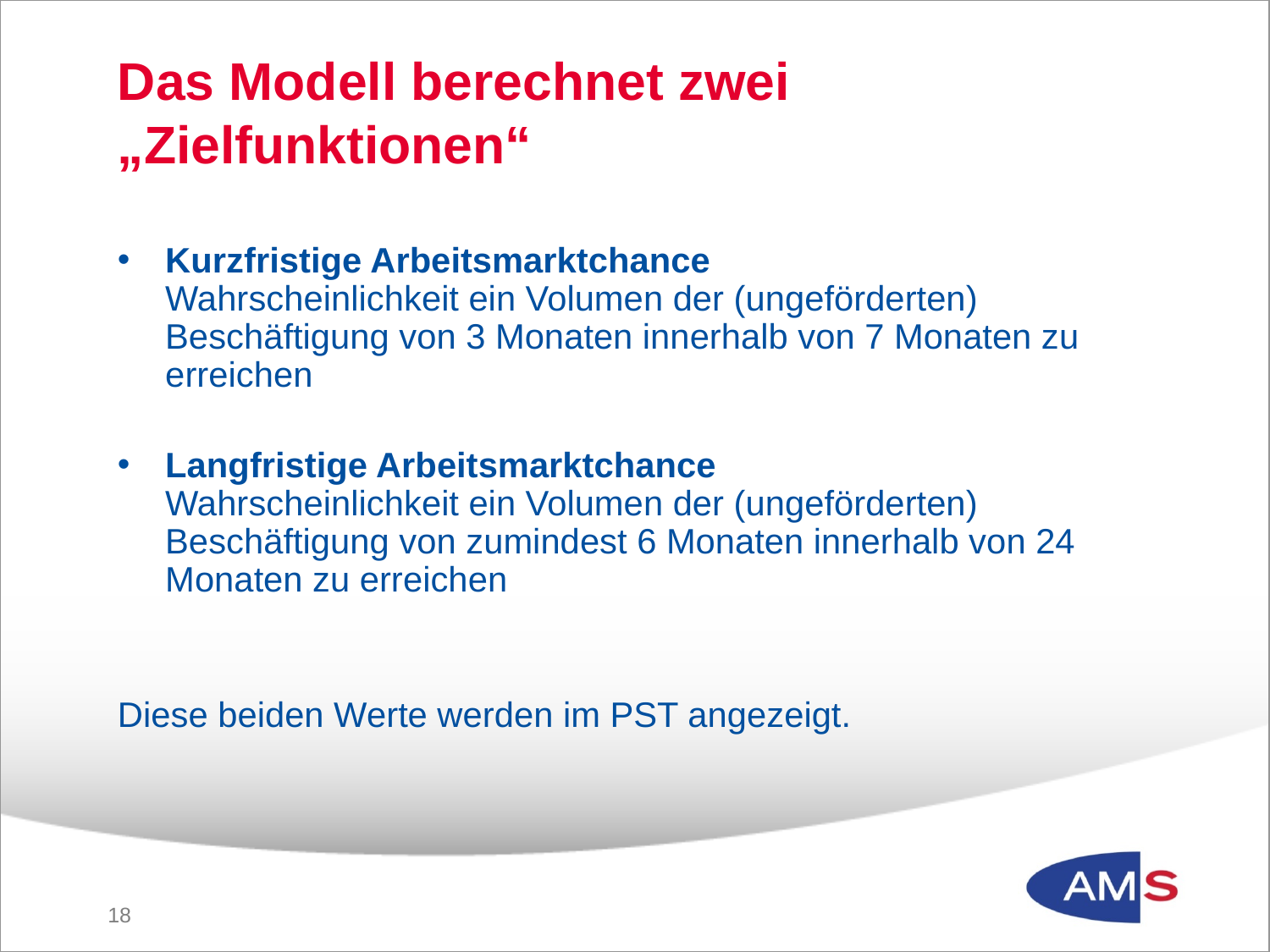

# Das Modell berechnet zwei „Zielfunktionen“
Kurzfristige Arbeitsmarktchance
Wahrscheinlichkeit ein Volumen der (ungeförderten) Beschäftigung von 3 Monaten innerhalb von 7 Monaten zu erreichen

Langfristige Arbeitsmarktchance
Wahrscheinlichkeit ein Volumen der (ungeförderten) Beschäftigung von zumindest 6 Monaten innerhalb von 24 Monaten zu erreichen

Diese beiden Werte werden im PST angezeigt.

18